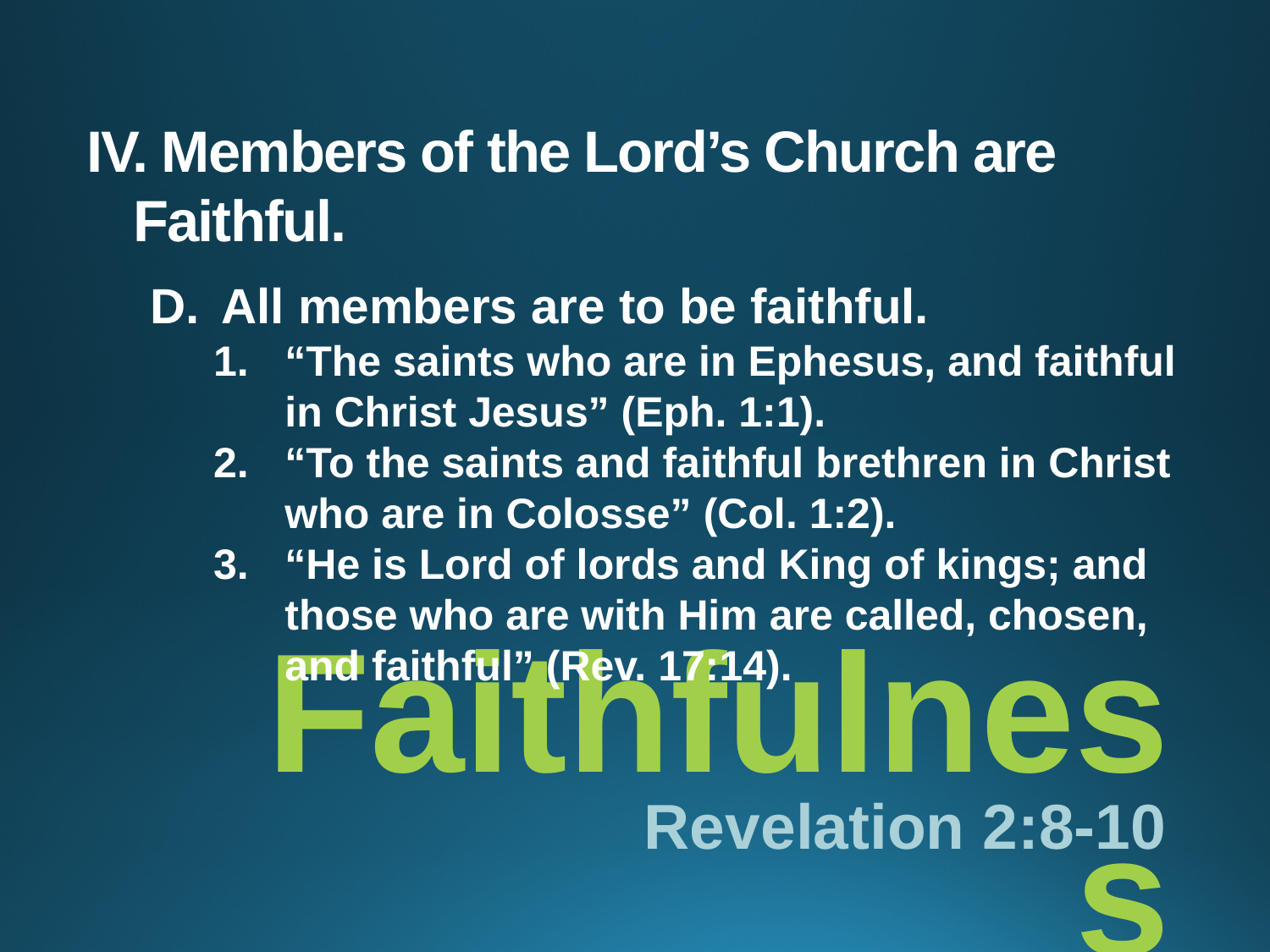

IV. Members of the Lord’s Church are Faithful.
All members are to be faithful.
“The saints who are in Ephesus, and faithful in Christ Jesus” (Eph. 1:1).
“To the saints and faithful brethren in Christ who are in Colosse” (Col. 1:2).
“He is Lord of lords and King of kings; and those who are with Him are called, chosen, and faithful” (Rev. 17:14).
# Faithfulness
Revelation 2:8-10